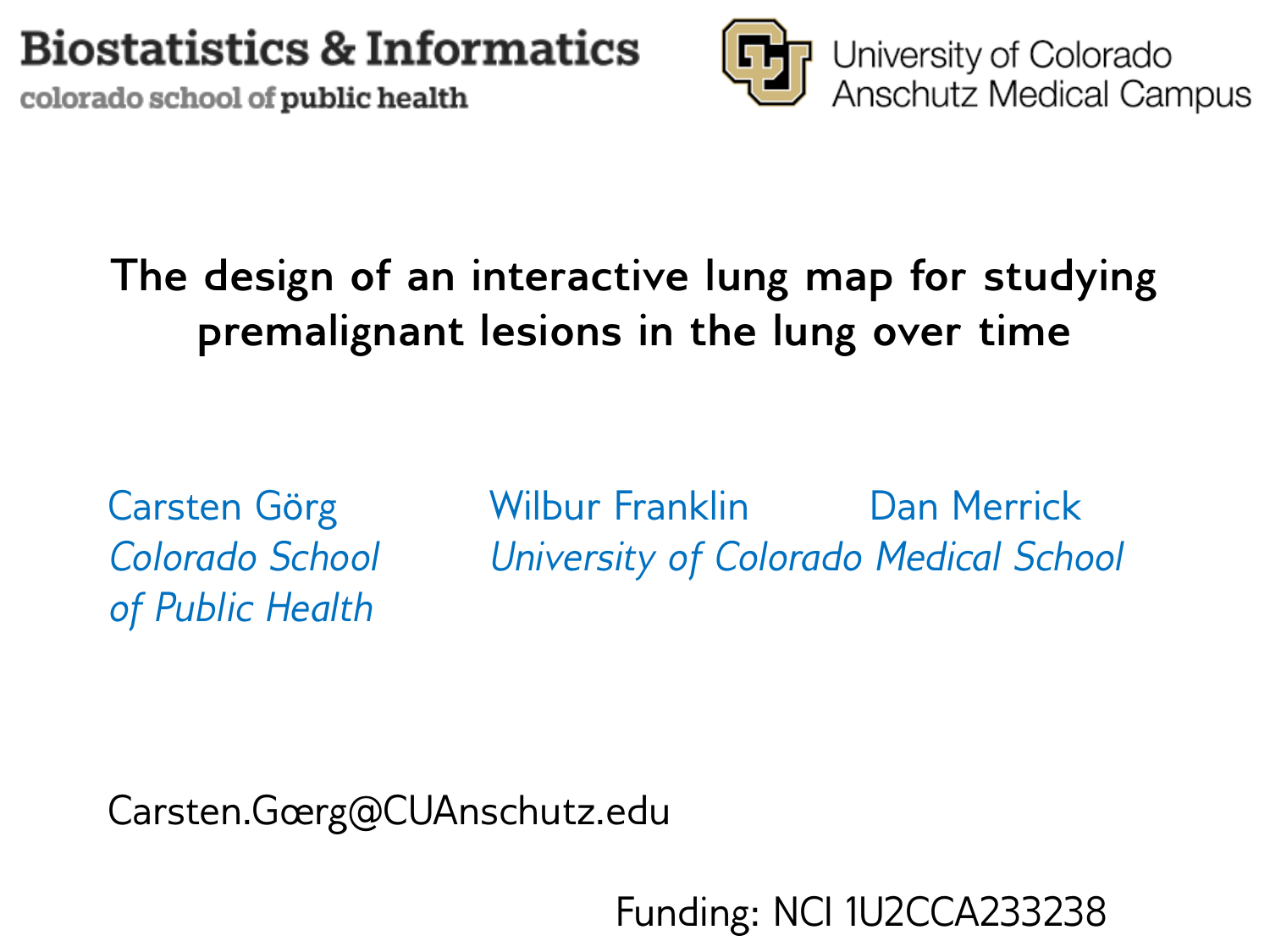

# The design of an interactive lung map for studying premalignant lesions in the lung over time
Carsten Görg		Wilbur Franklin	Dan Merrick
Colorado School	University of Colorado Medical School
of Public Health

Carsten.Goerg@CUAnschutz.edu

				Funding: NCI 1U2CCA233238